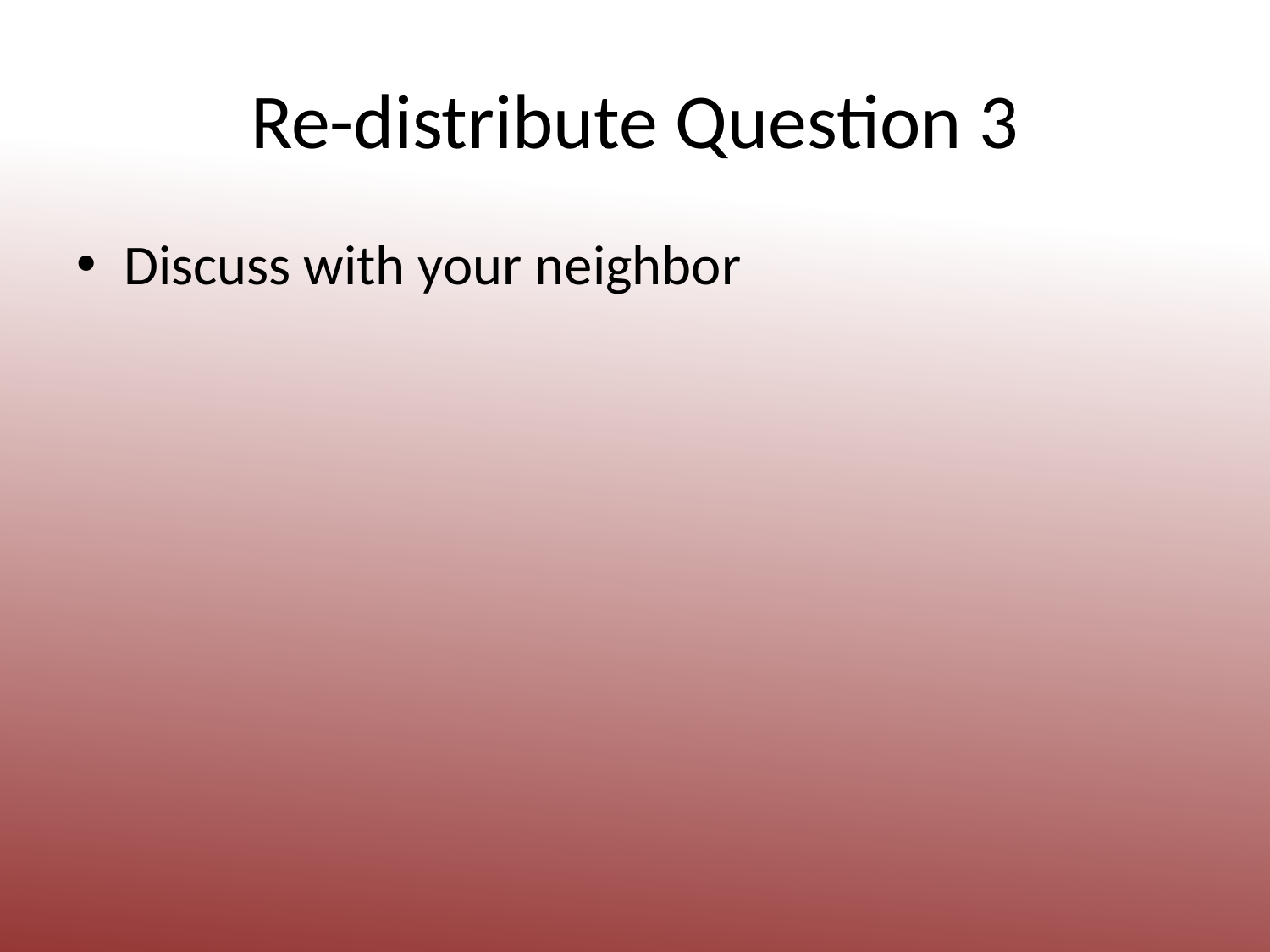

# Re-distribute Question 3
Discuss with your neighbor